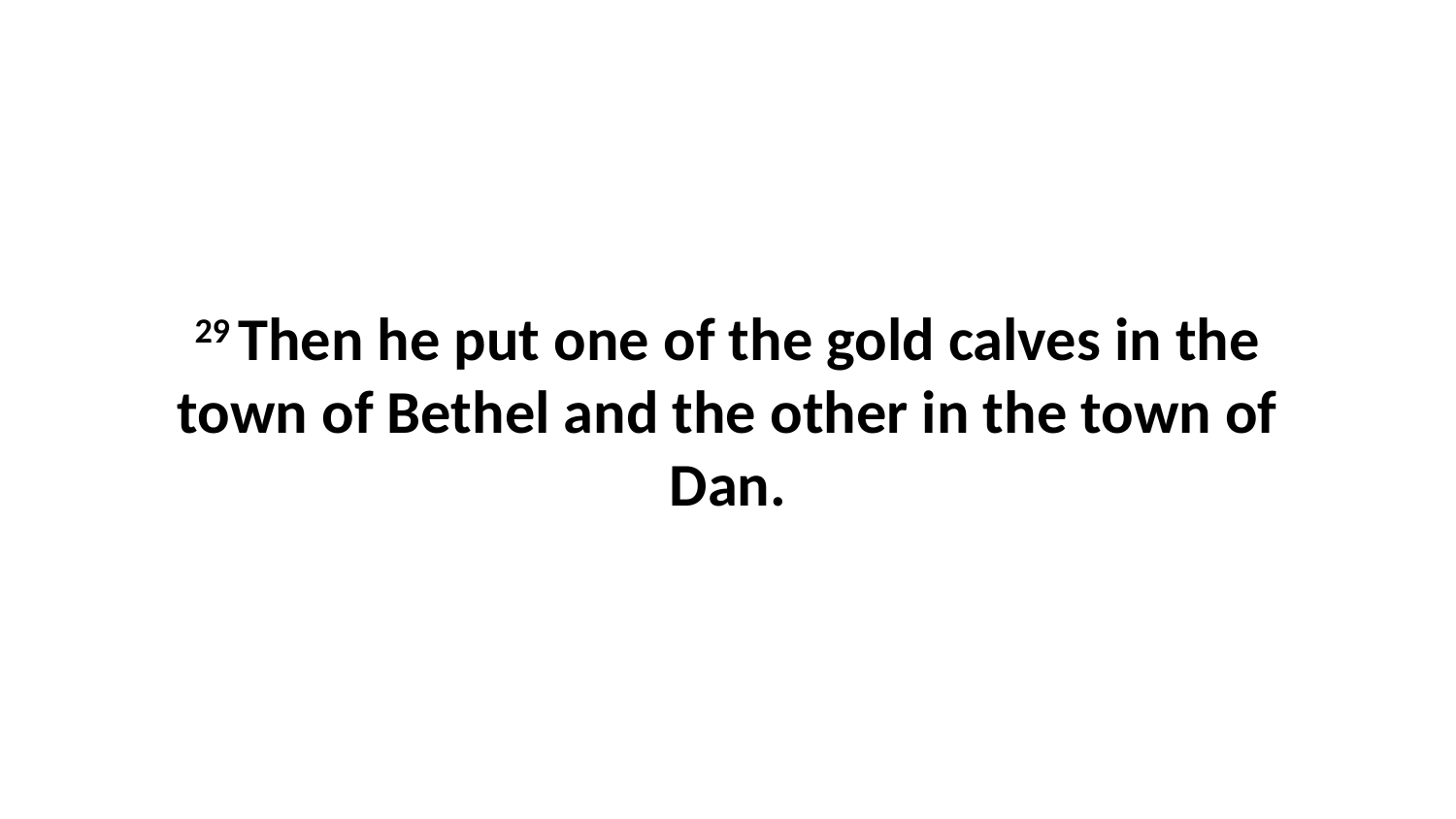

29 Then he put one of the gold calves in the town of Bethel and the other in the town of Dan.